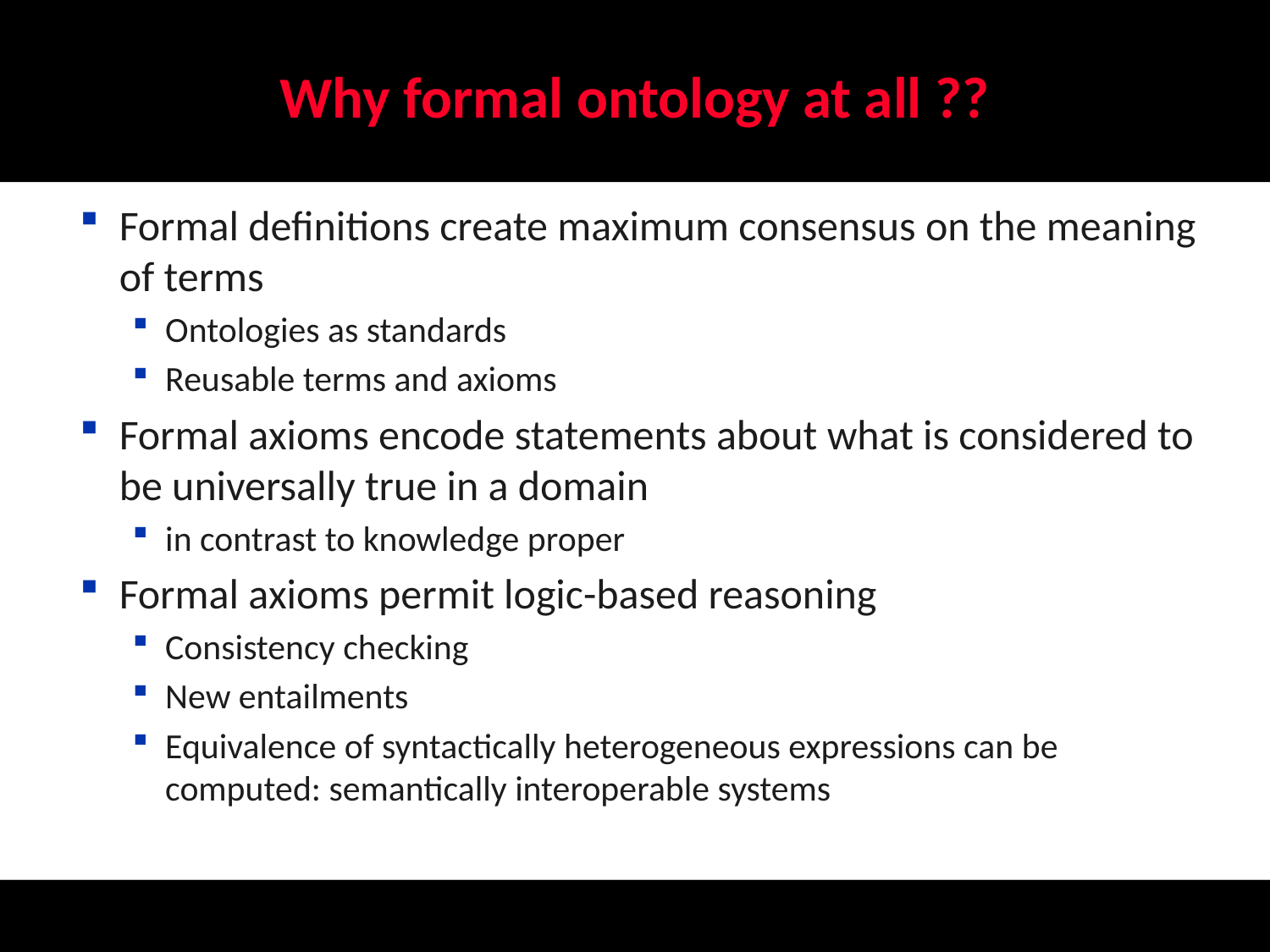

# Why formal ontology at all ??
Formal definitions create maximum consensus on the meaning of terms
Ontologies as standards
Reusable terms and axioms
Formal axioms encode statements about what is considered to be universally true in a domain
in contrast to knowledge proper
Formal axioms permit logic-based reasoning
Consistency checking
New entailments
Equivalence of syntactically heterogeneous expressions can be computed: semantically interoperable systems